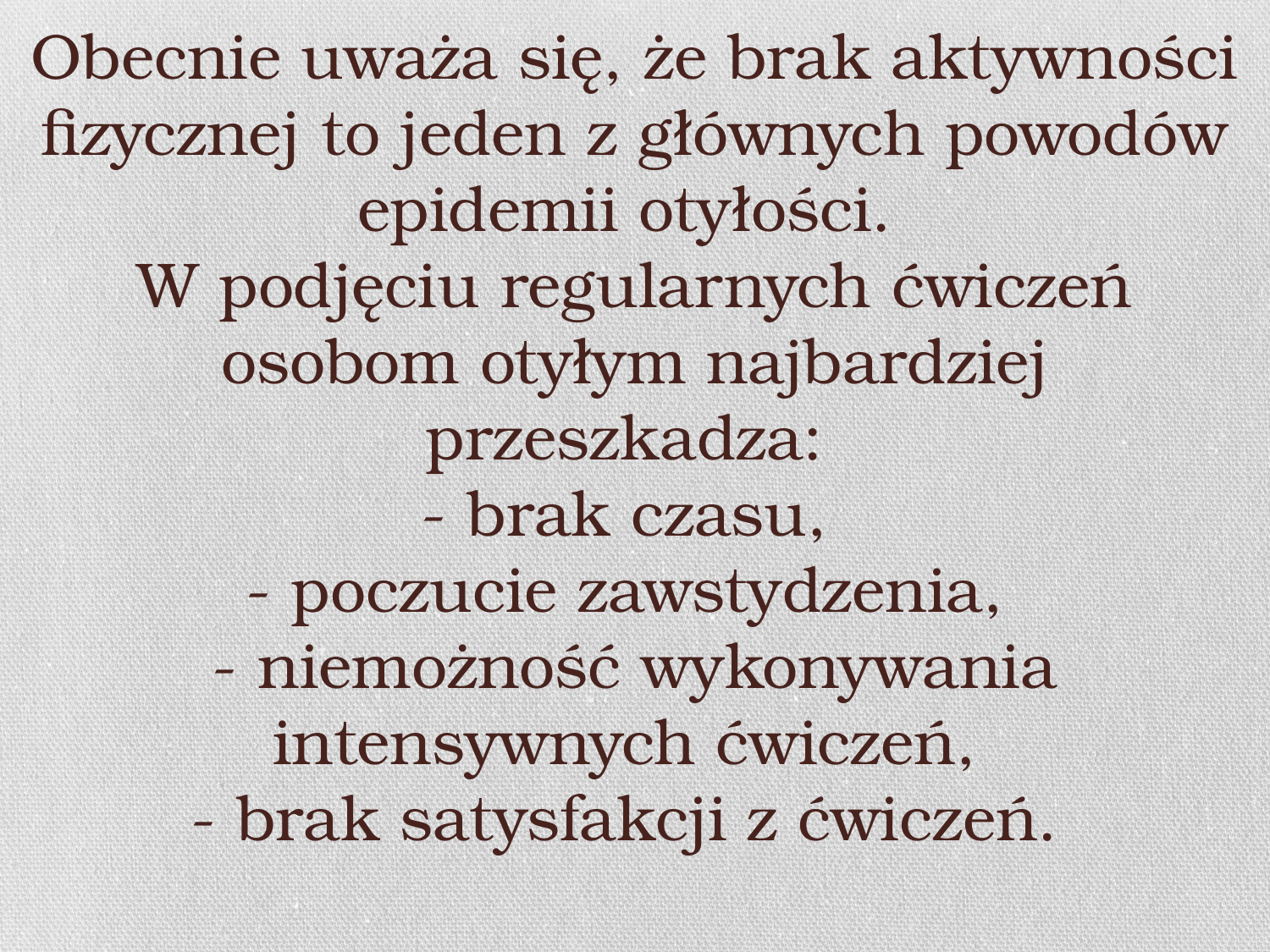

# Obecnie uważa się, że brak aktywności fizycznej to jeden z głównych powodów epidemii otyłości. W podjęciu regularnych ćwiczeń osobom otyłym najbardziej przeszkadza: - brak czasu, - poczucie zawstydzenia, - niemożność wykonywania intensywnych ćwiczeń, - brak satysfakcji z ćwiczeń.